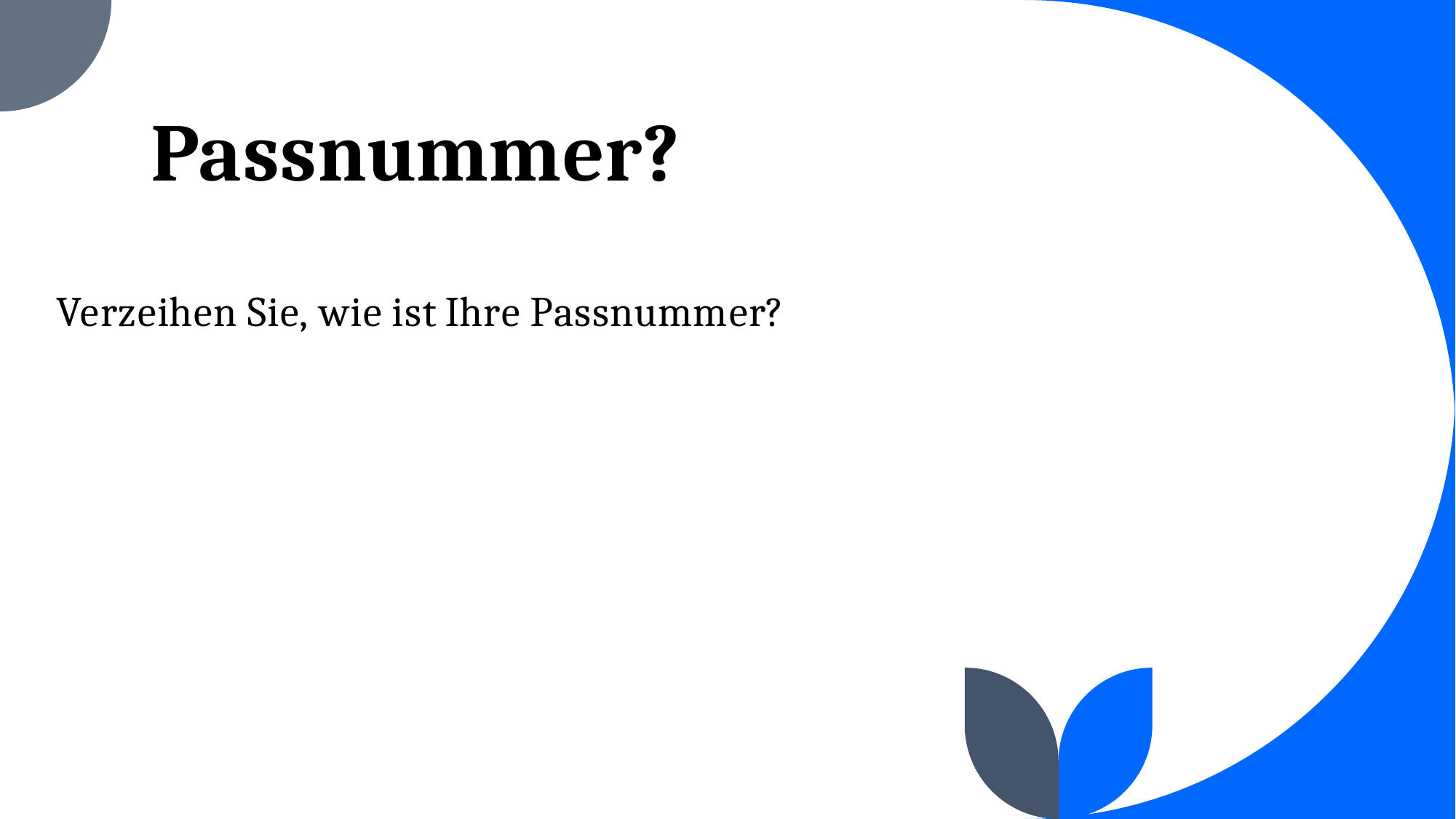

# Passnummer?

Verzeihen Sie, wie ist Ihre Passnummer?